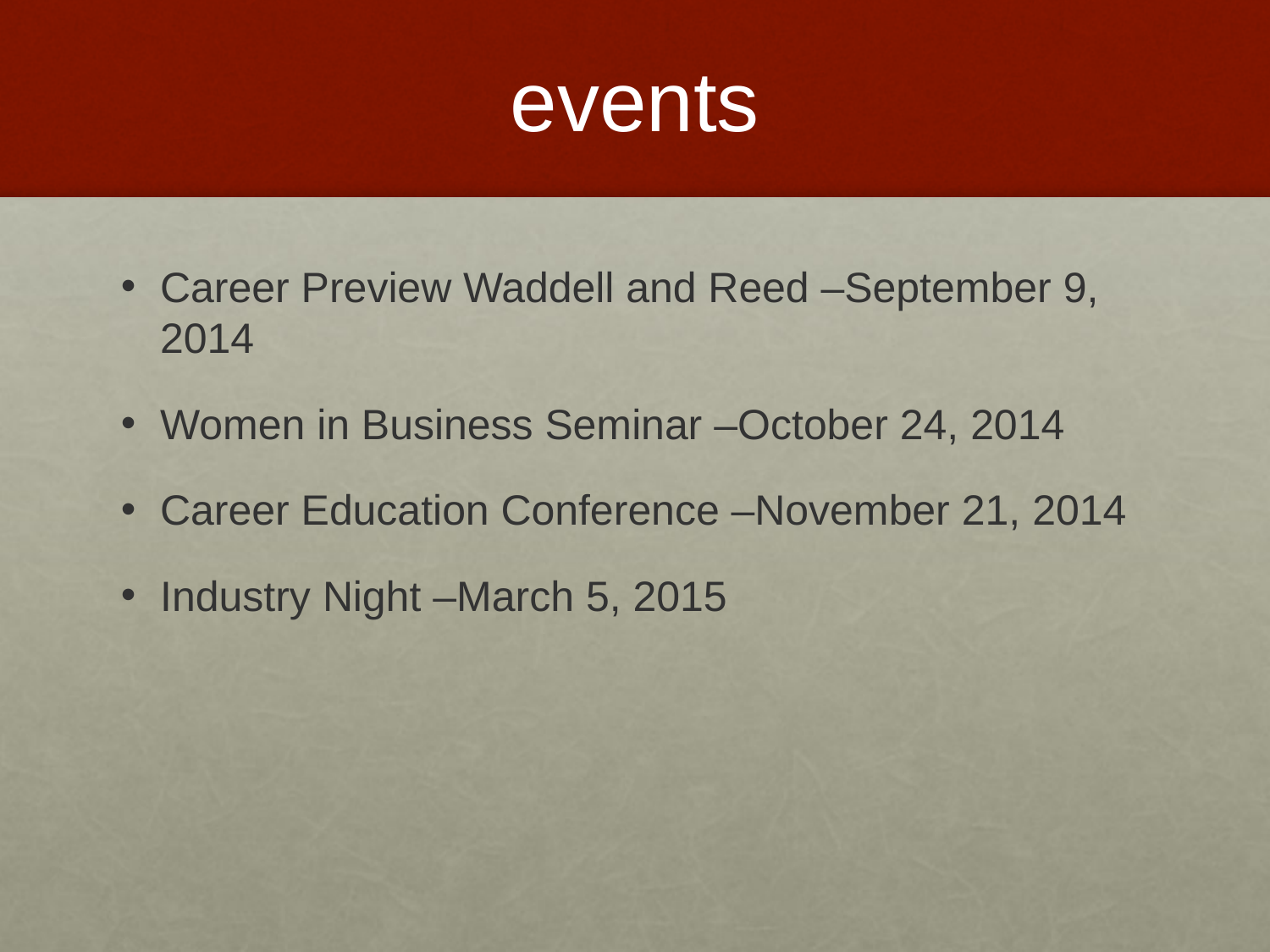

# events
Career Preview Waddell and Reed –September 9, 2014
Women in Business Seminar –October 24, 2014
Career Education Conference –November 21, 2014
Industry Night –March 5, 2015